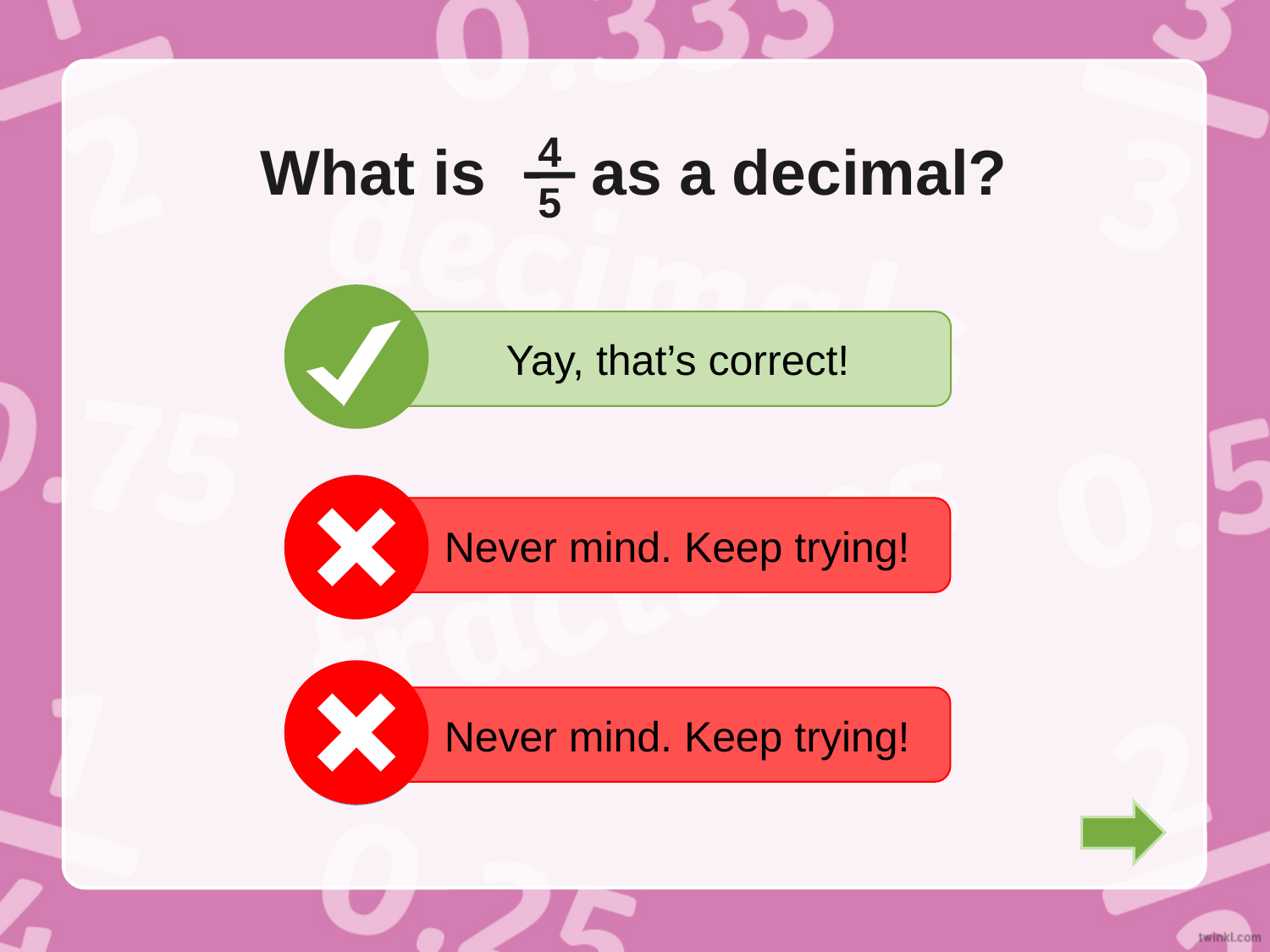

# What is      as a decimal?
4
5

Yay, that’s correct!

A
0.8

Never mind. Keep trying!
B
0.5

Never mind. Keep trying!
C
0.7